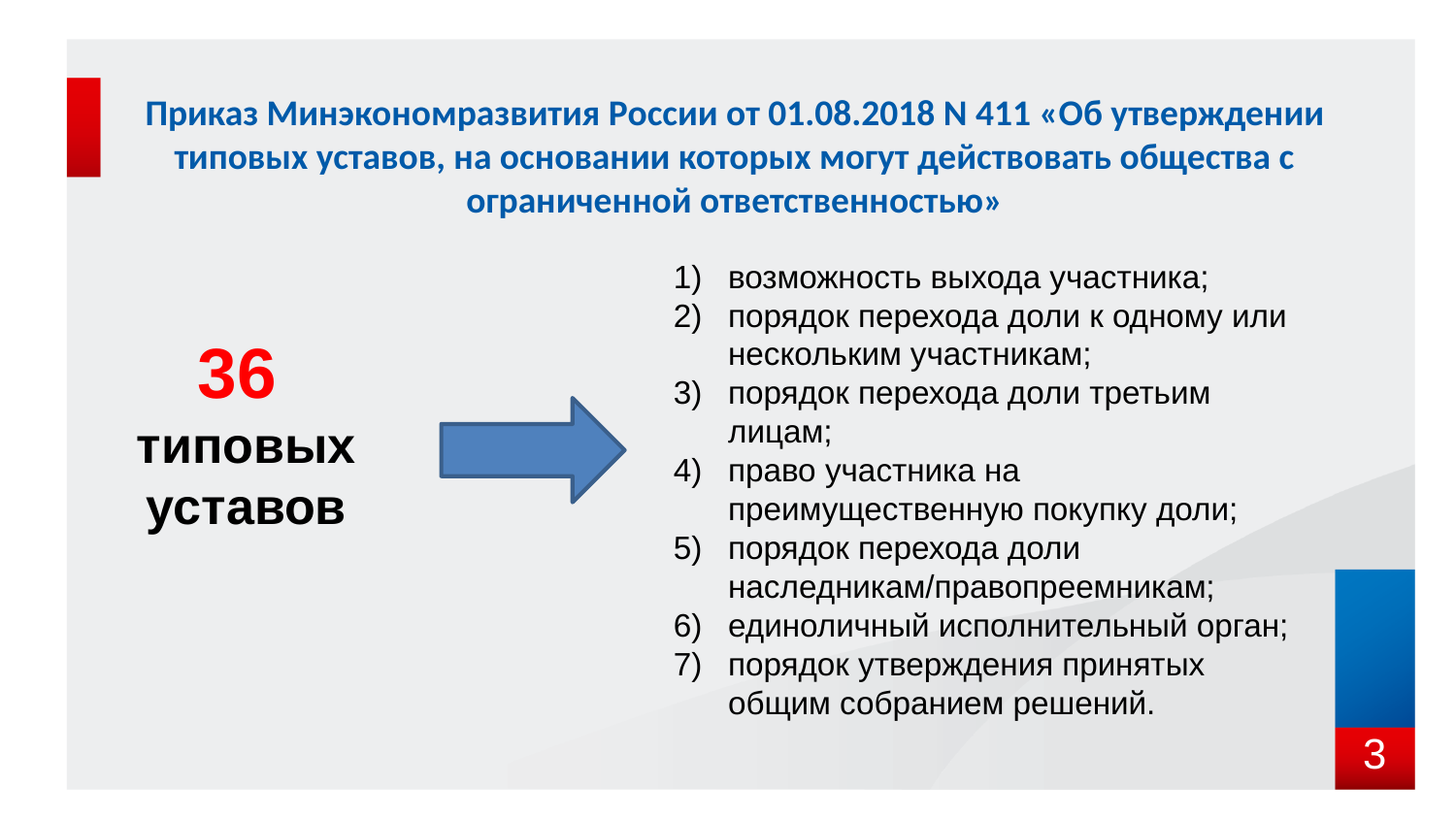

# Приказ Минэкономразвития России от 01.08.2018 N 411 «Об утверждении типовых уставов, на основании которых могут действовать общества с ограниченной ответственностью»
возможность выхода участника;
порядок перехода доли к одному или нескольким участникам;
порядок перехода доли третьим лицам;
право участника на преимущественную покупку доли;
порядок перехода доли наследникам/правопреемникам;
единоличный исполнительный орган;
порядок утверждения принятых общим собранием решений.

36
типовых уставов

3